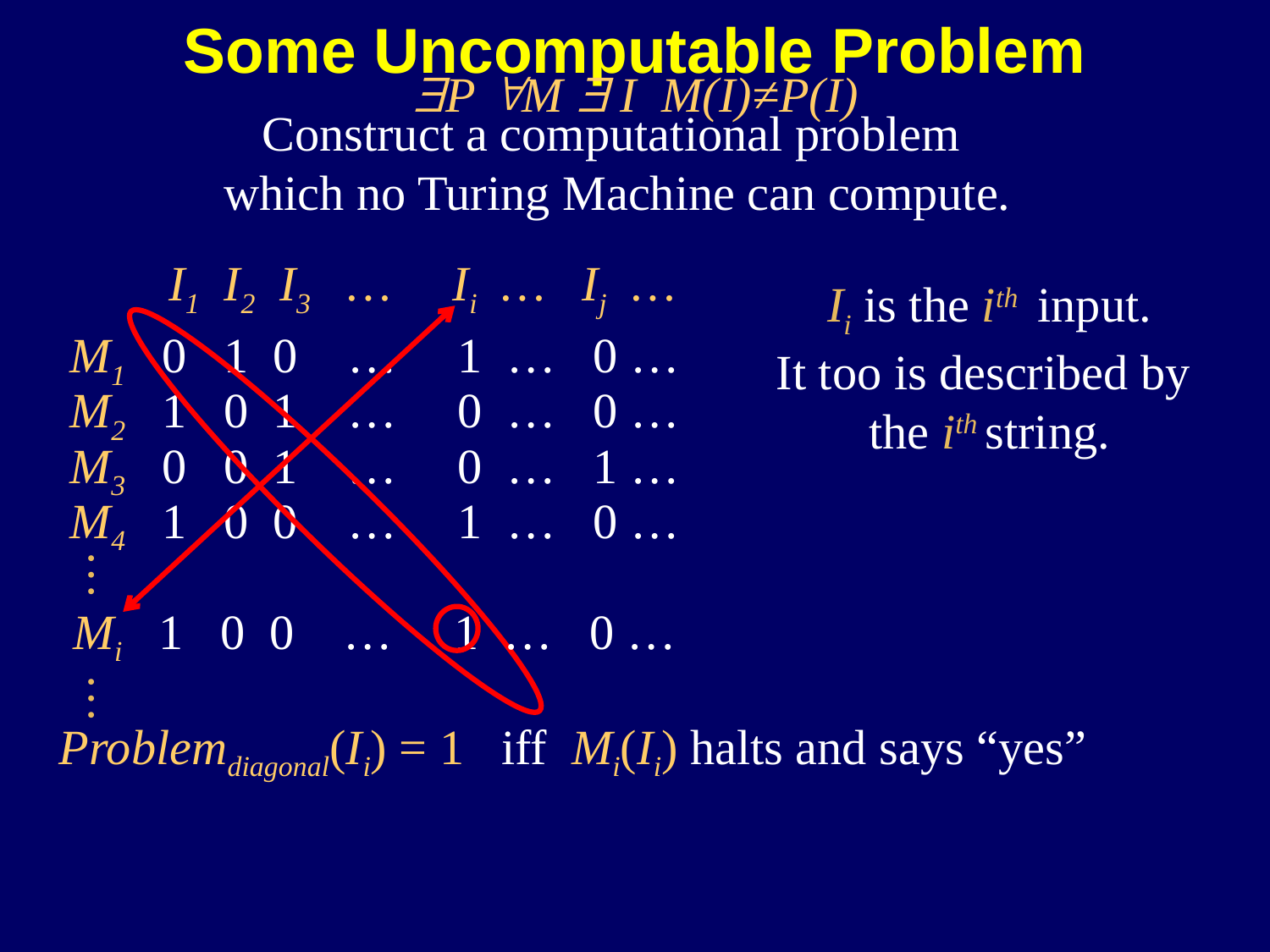

Some Uncomputable Problem
∃P ∀M ∃ I  M(I)≠P(I)
Construct a computational problem
which no Turing Machine can compute.
I1  I2  I3   …     Ii  …   Ij  …
Ii is the ith  input.
It too is described by
the ith string.

M1   0   1  0    …     1  …   0 …
M2   1   0  1    …     0  …   0 …
M3   0   0  1    …     0  …   1 …

M4   1   0  0    …     1  …   0 …
…
Mi   1   0  0    …     1  …   0 …
…
Problemdiagonal(Ii) = 1   iff  Mi(Ii) halts and says “yes”